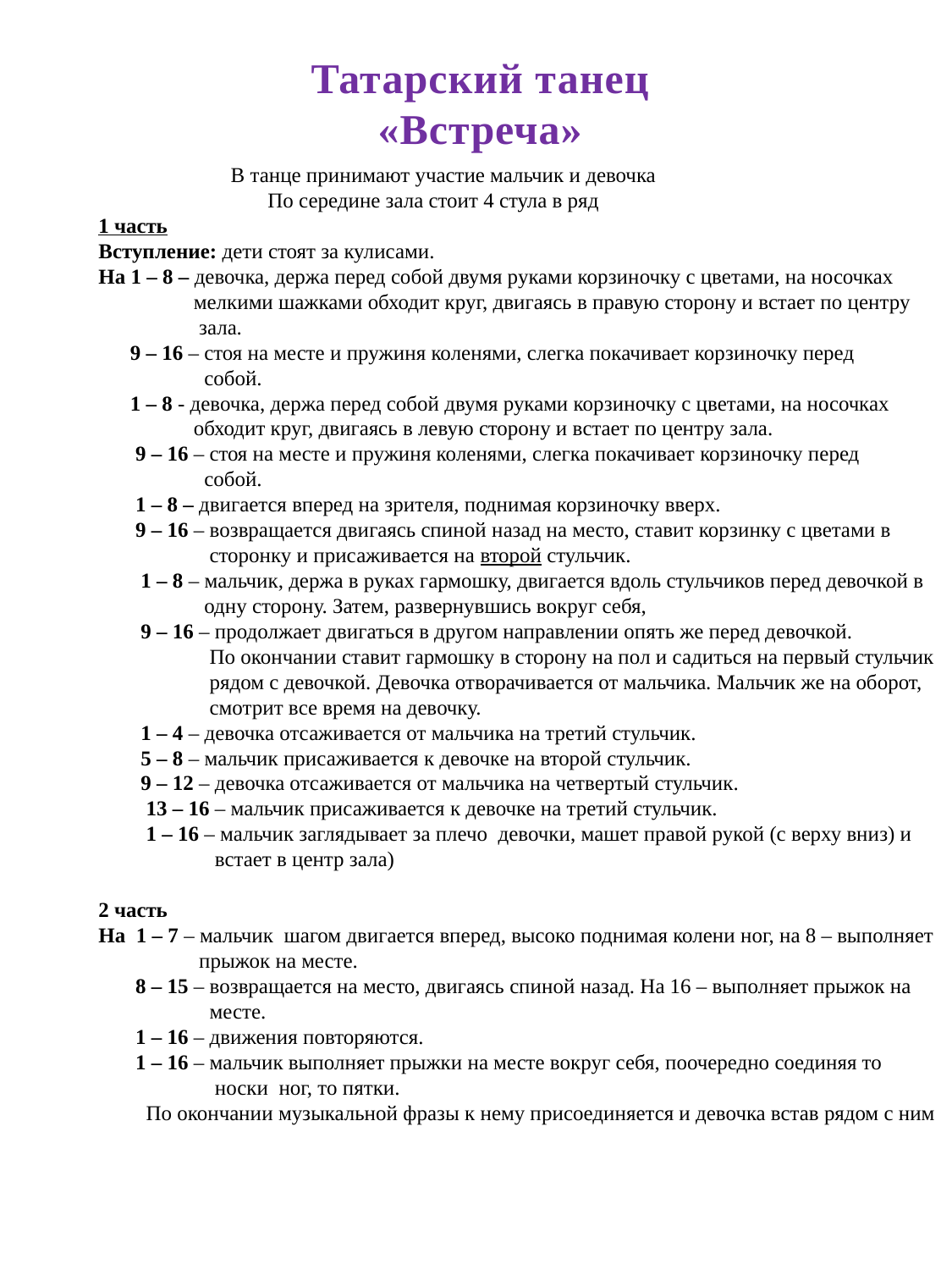

Татарский танец
«Встреча»
                         В танце принимают участие мальчик и девочка
                                По середине зала стоит 4 стула в ряд
1 часть
Вступление: дети стоят за кулисами.
На 1 – 8 – девочка, держа перед собой двумя руками корзиночку с цветами, на носочках
                  мелкими шажками обходит круг, двигаясь в правую сторону и встает по центру
                   зала.
      9 – 16 – стоя на месте и пружиня коленями, слегка покачивает корзиночку перед
                    собой.
      1 – 8 - девочка, держа перед собой двумя руками корзиночку с цветами, на носочках
                  обходит круг, двигаясь в левую сторону и встает по центру зала.
       9 – 16 – стоя на месте и пружиня коленями, слегка покачивает корзиночку перед
                    собой.
       1 – 8 – двигается вперед на зрителя, поднимая корзиночку вверх.
       9 – 16 – возвращается двигаясь спиной назад на место, ставит корзинку с цветами в
                     сторонку и присаживается на второй стульчик.
        1 – 8 – мальчик, держа в руках гармошку, двигается вдоль стульчиков перед девочкой в
                    одну сторону. Затем, развернувшись вокруг себя,
        9 – 16 – продолжает двигаться в другом направлении опять же перед девочкой.
                     По окончании ставит гармошку в сторону на пол и садиться на первый стульчик
                     рядом с девочкой. Девочка отворачивается от мальчика. Мальчик же на оборот,
                     смотрит все время на девочку.
        1 – 4 – девочка отсаживается от мальчика на третий стульчик.
        5 – 8 – мальчик присаживается к девочке на второй стульчик.
        9 – 12 – девочка отсаживается от мальчика на четвертый стульчик.
         13 – 16 – мальчик присаживается к девочке на третий стульчик.
         1 – 16 – мальчик заглядывает за плечо  девочки, машет правой рукой (с верху вниз) и
                      встает в центр зала)

2 часть
На  1 – 7 – мальчик  шагом двигается вперед, высоко поднимая колени ног, на 8 – выполняет
                   прыжок на месте.
       8 – 15 – возвращается на место, двигаясь спиной назад. На 16 – выполняет прыжок на
                     месте.
       1 – 16 – движения повторяются.
       1 – 16 – мальчик выполняет прыжки на месте вокруг себя, поочередно соединяя то
                      носки  ног, то пятки.
         По окончании музыкальной фразы к нему присоединяется и девочка встав рядом с ним